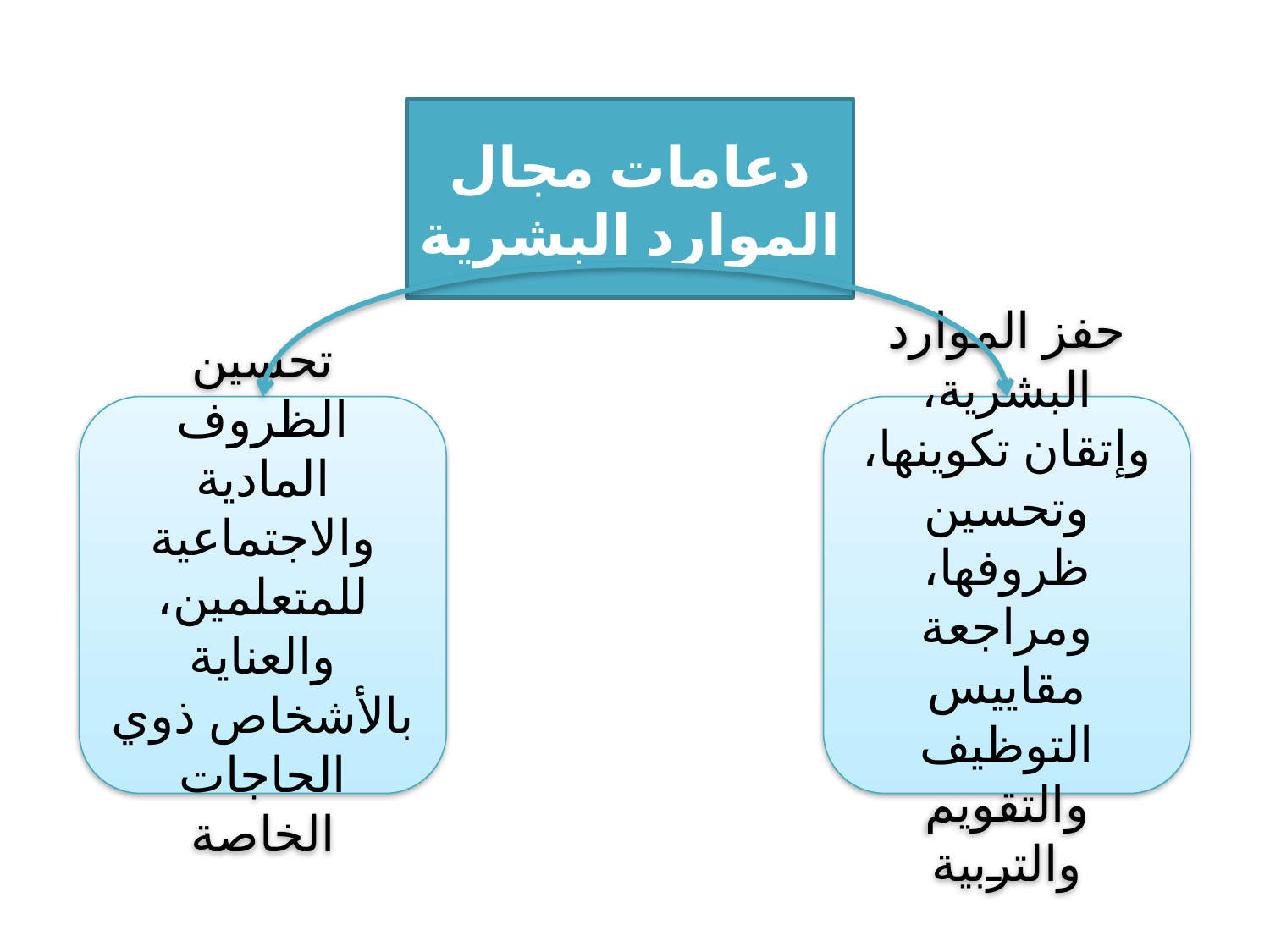

دعامات مجال الموارد البشرية
تحسين الظروف المادية والاجتماعية للمتعلمين، والعناية بالأشخاص ذوي الحاجات الخاصة
حفز الموارد البشرية، وإتقان تكوينها، وتحسين ظروفها، ومراجعة مقاييس التوظيف والتقويم والتربية